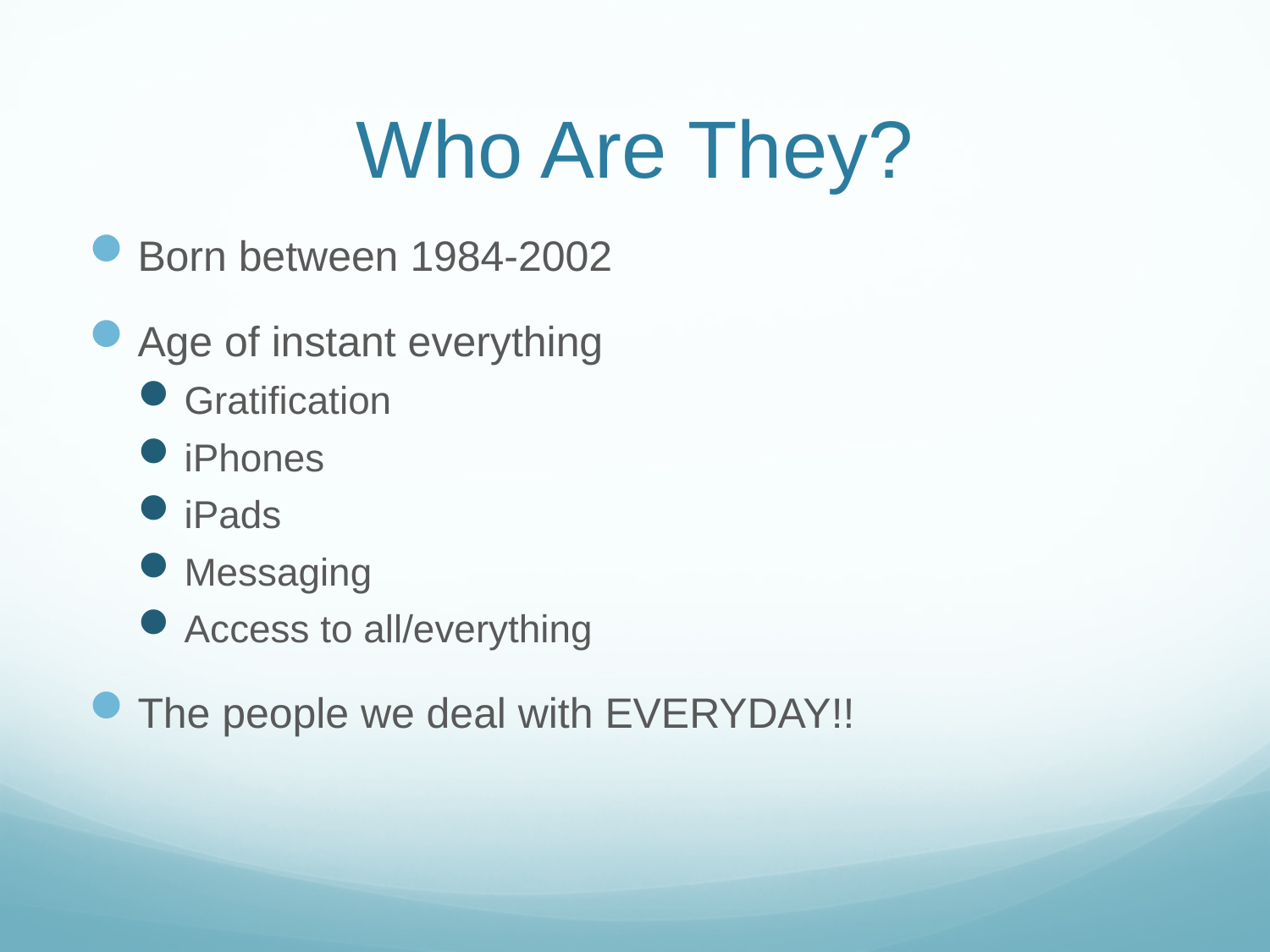

# Who Are They?
Born between 1984-2002
Age of instant everything
Gratification
iPhones
iPads
Messaging
Access to all/everything
The people we deal with EVERYDAY!!